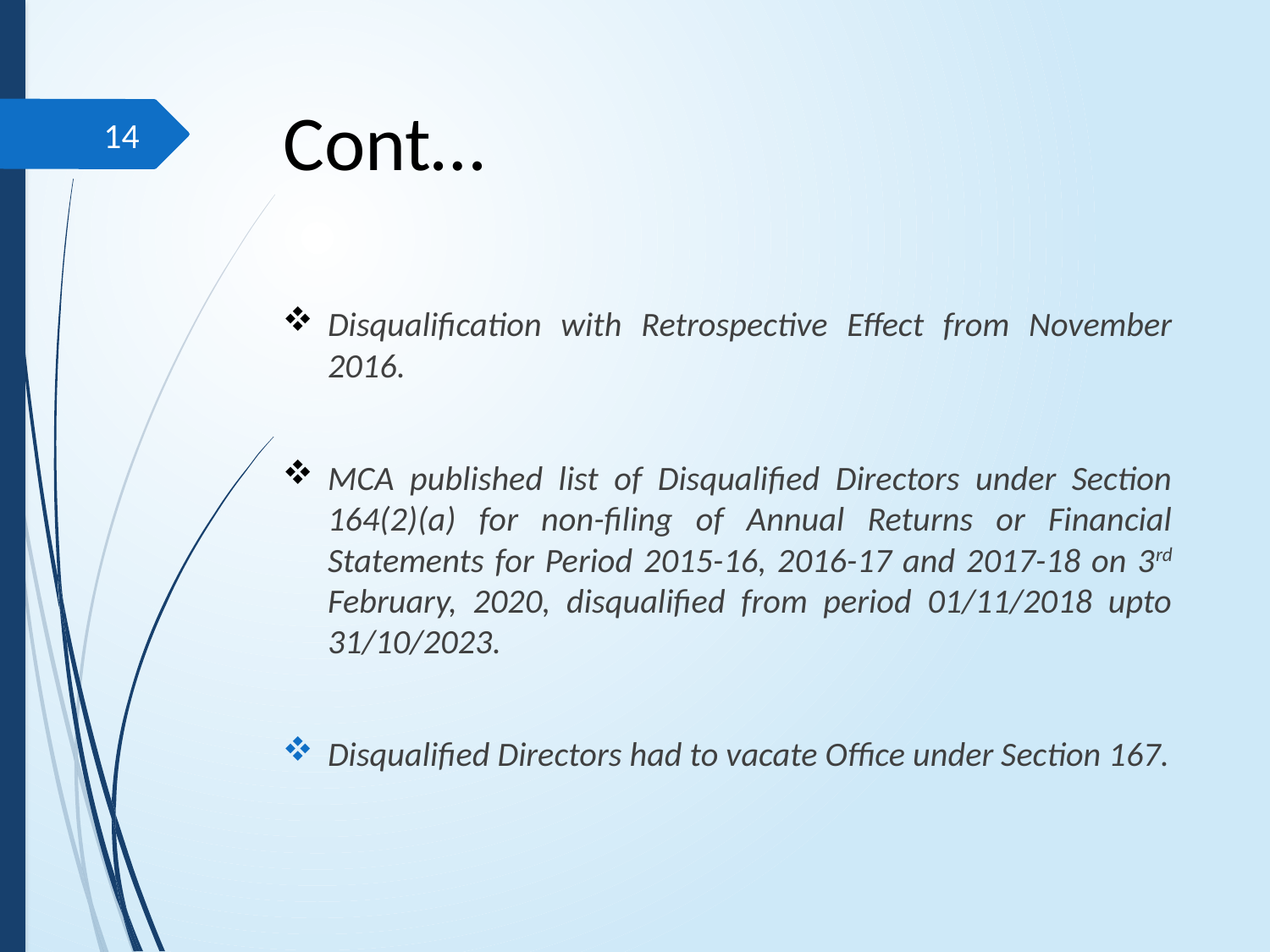

# Cont…
14
Disqualification with Retrospective Effect from November 2016.

MCA published list of Disqualified Directors under Section 164(2)(a) for non-filing of Annual Returns or Financial Statements for Period 2015-16, 2016-17 and 2017-18 on 3rd February, 2020, disqualified from period 01/11/2018 upto 31/10/2023.

Disqualified Directors had to vacate Office under Section 167.